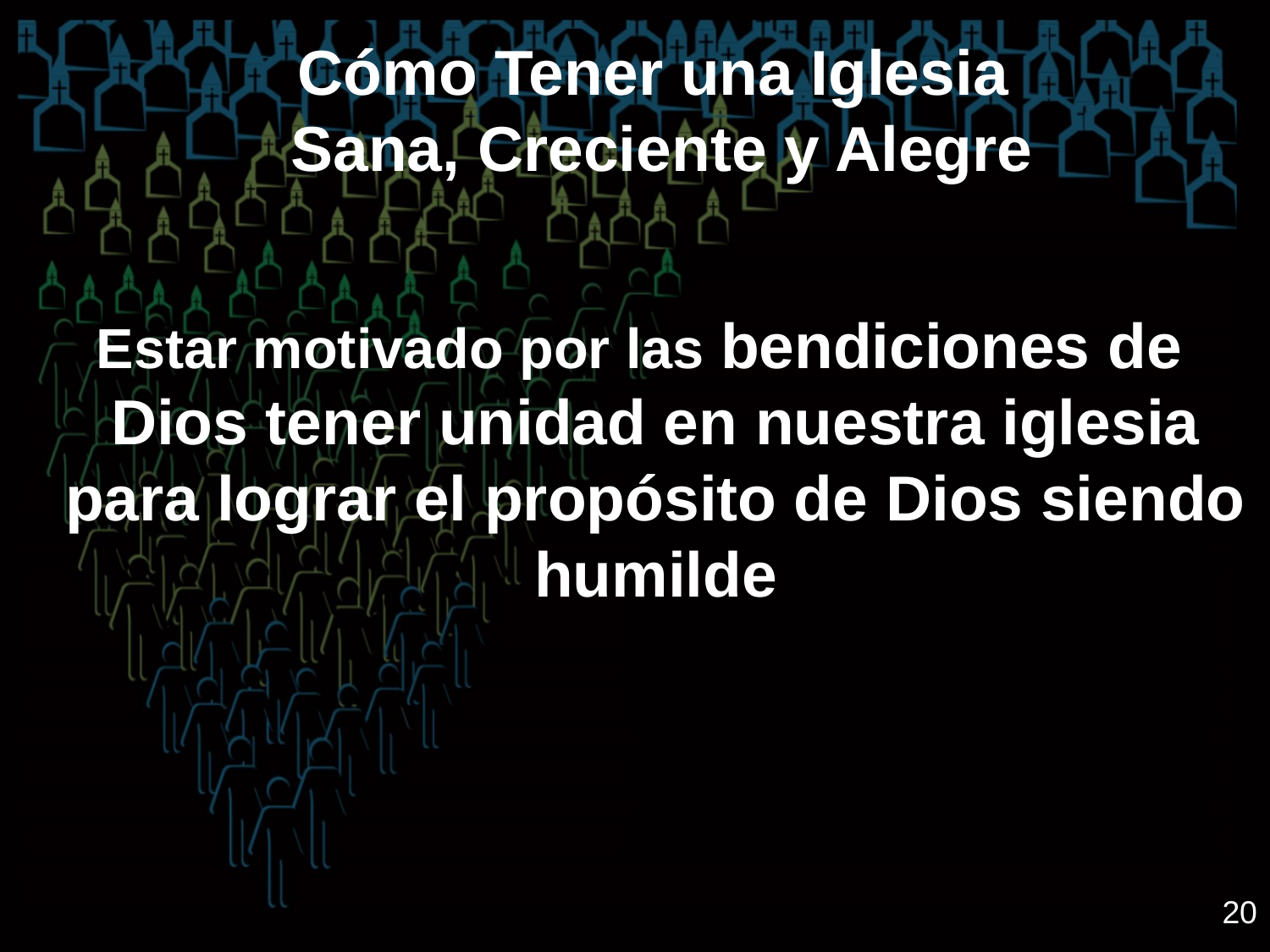

Cómo Tener una Iglesia
Sana, Creciente y Alegre
Estar motivado por las bendiciones de Dios tener unidad en nuestra iglesia para lograr el propósito de Dios siendo humilde
20